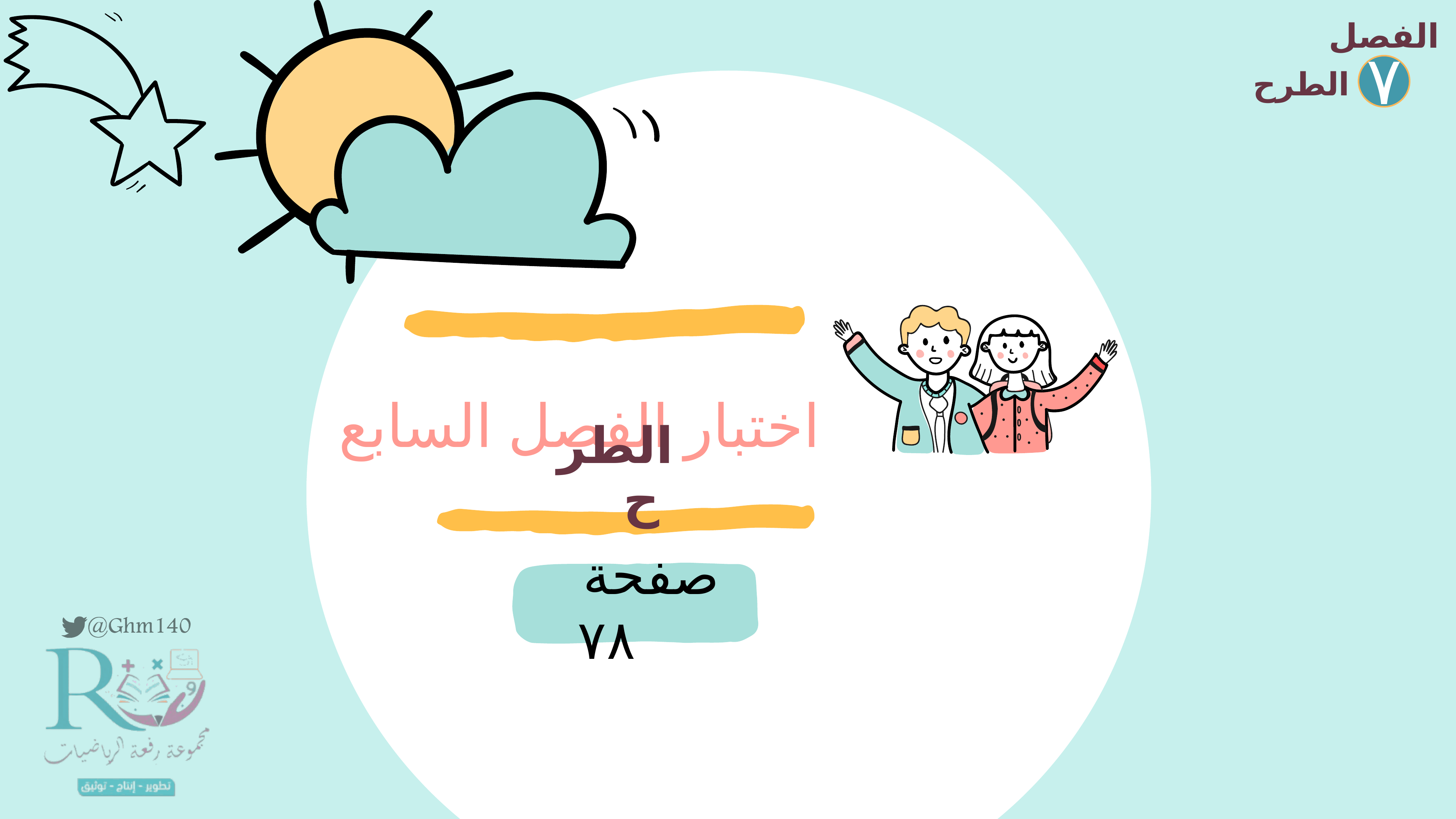

الفصل

الطرح
٧

اختبار الفصل السابع
الطرح

صفحة         ٧٨